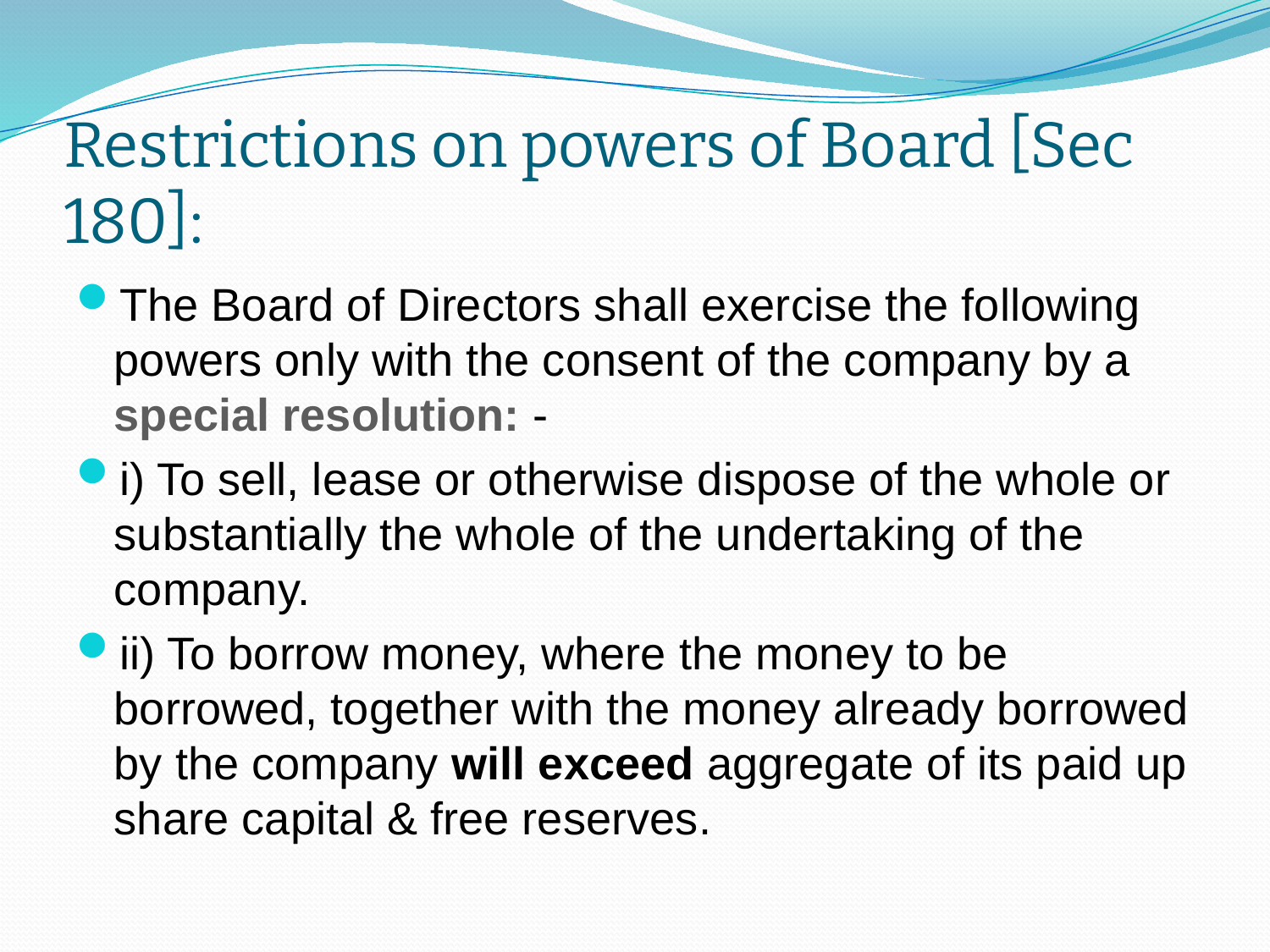

# Restrictions on powers of Board [Sec 180]:
The Board of Directors shall exercise the following powers only with the consent of the company by a special resolution: -
i) To sell, lease or otherwise dispose of the whole or substantially the whole of the undertaking of the company.
ii) To borrow money, where the money to be borrowed, together with the money already borrowed by the company will exceed aggregate of its paid up share capital & free reserves.